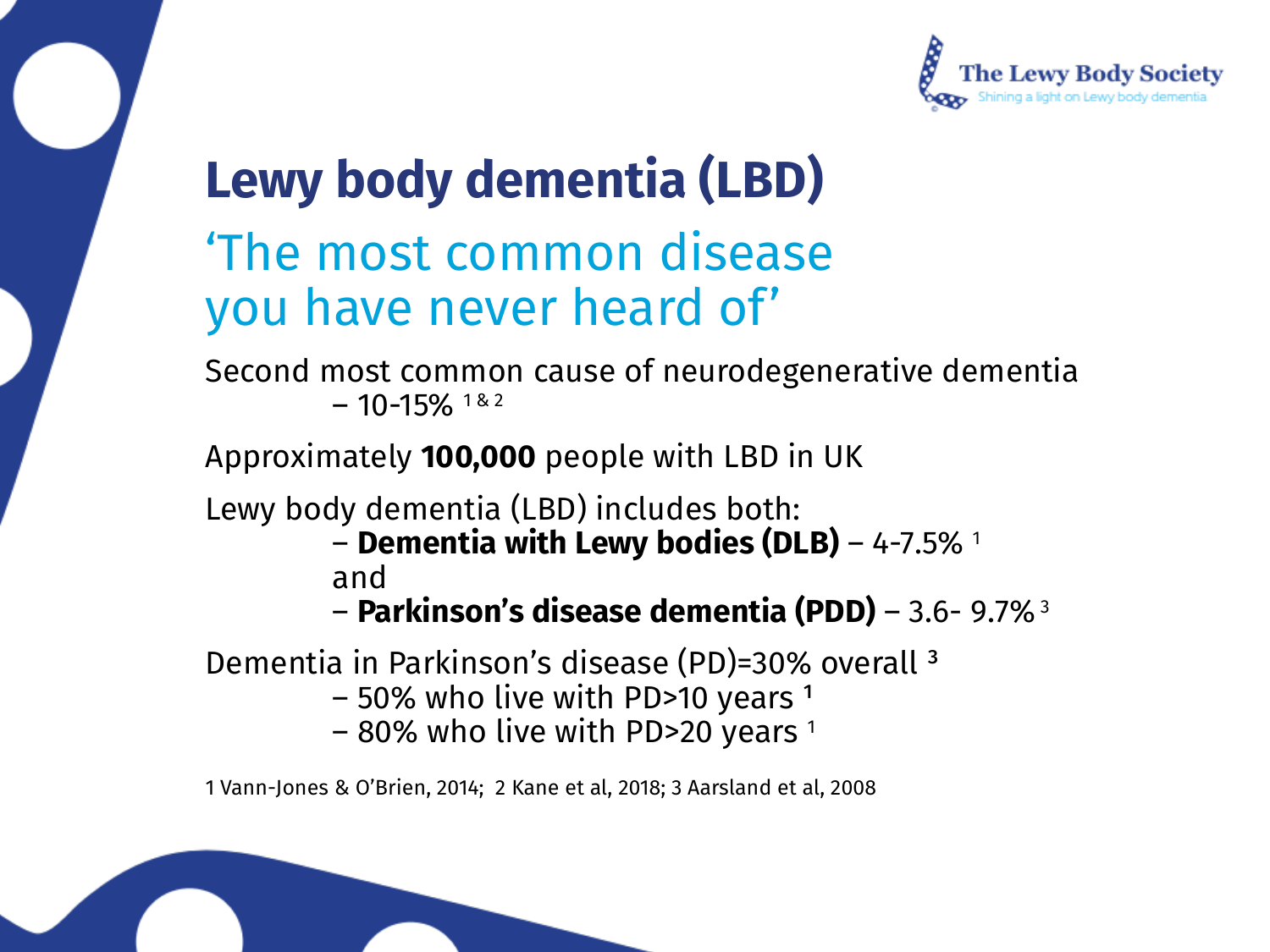

Lewy body dementia (LBD)
‘The most common disease
you have never heard of’
Second most common cause of neurodegenerative dementia
	– 10-15% 1 & 2
Approximately 100,000 people with LBD in UK
Lewy body dementia (LBD) includes both:
	– Dementia with Lewy bodies (DLB) – 4-7.5% 1
	and
	– Parkinson’s disease dementia (PDD) – 3.6- 9.7% 3
Dementia in Parkinson’s disease (PD)=30% overall ³
	– 50% who live with PD>10 years ¹
	– 80% who live with PD>20 years 1
1 Vann-Jones & O’Brien, 2014;  2 Kane et al, 2018; 3 Aarsland et al, 2008